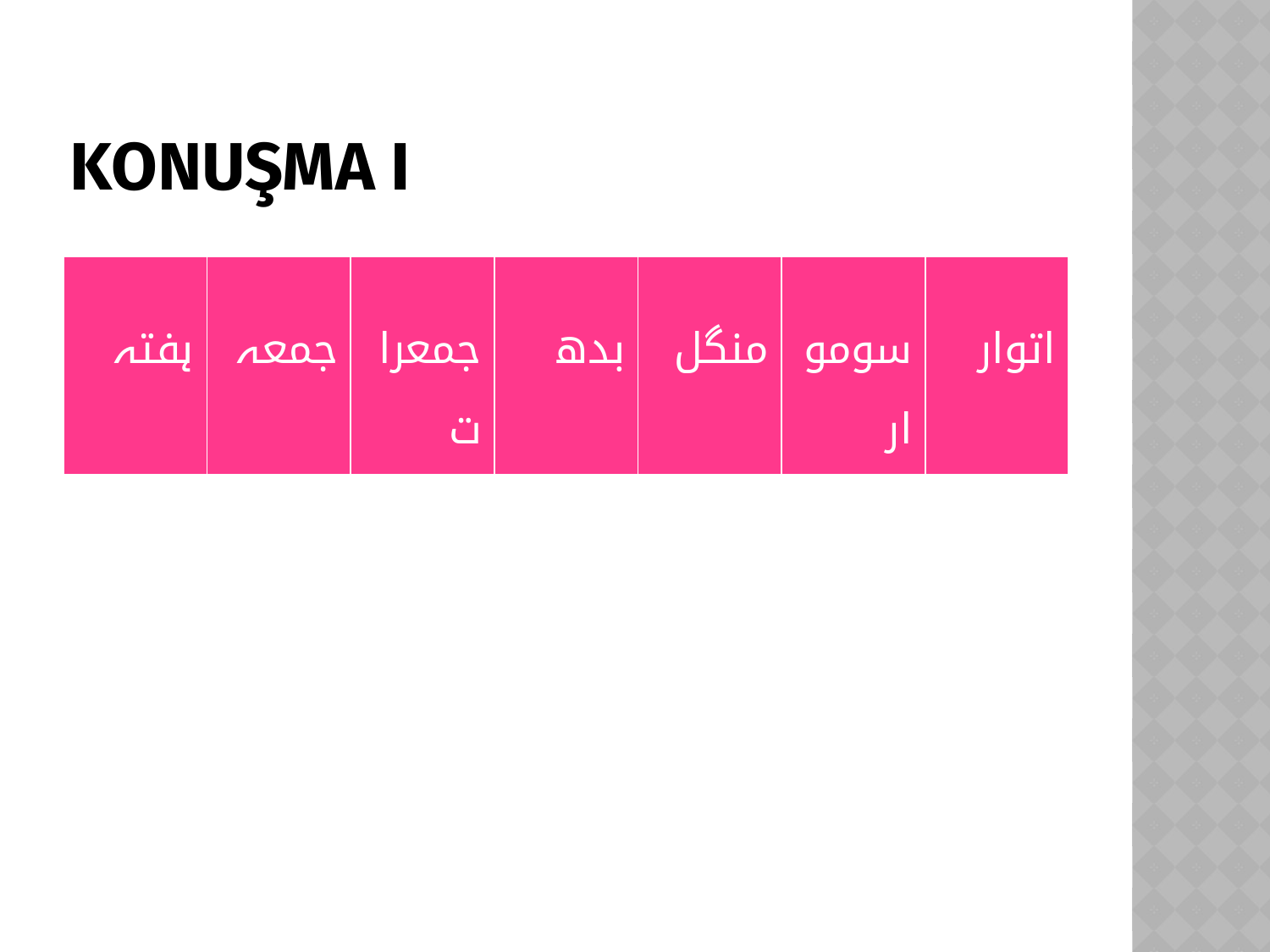

# KONUŞMA I
| ہفتہ | جمعہ | جمعرات | بدھ | منگل | سوموار | اتوار |
| --- | --- | --- | --- | --- | --- | --- |